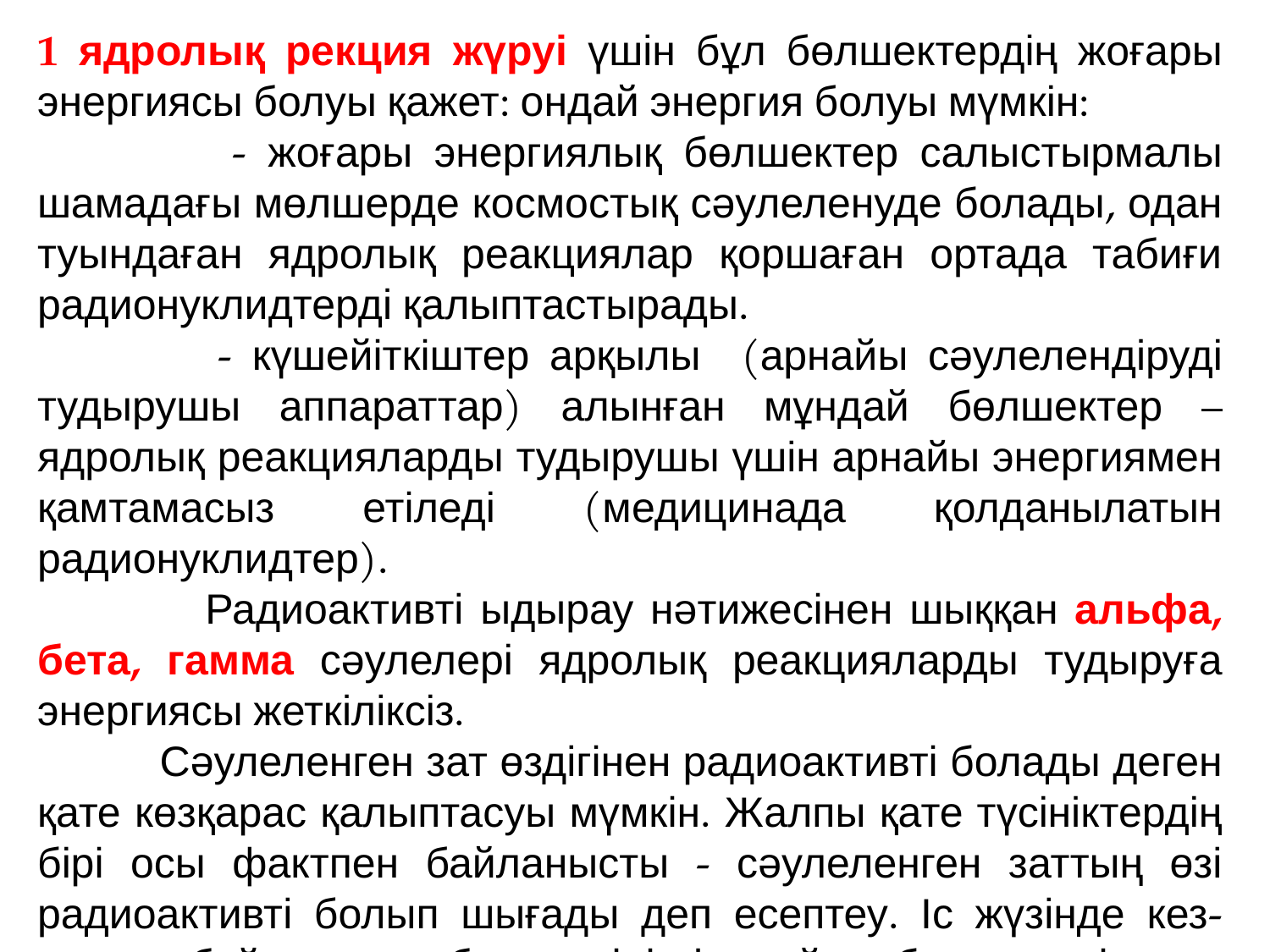

1 ядролық рекция жүруі үшін бұл бөлшектердің жоғары энергиясы болуы қажет: ондай энергия болуы мүмкін:
         - жоғары энергиялық бөлшектер салыстырмалы шамадағы мөлшерде космостық сәулеленуде болады, одан туындаған ядролық реакциялар қоршаған ортада табиғи радионуклидтерді қалыптастырады.
         - күшейіткіштер арқылы  (арнайы сәулелендіруді тудырушы аппараттар) алынған мұндай бөлшектер – ядролық реакцияларды тудырушы үшін арнайы энергиямен қамтамасыз етіледі (медицинада қолданылатын радионуклидтер).
          Радиоактивті ыдырау нәтижесінен шыққан альфа, бета, гамма сәулелері ядролық реакцияларды тудыруға энергиясы жеткіліксіз.
          Сәулеленген зат өздігінен радиоактивті болады деген қате көзқарас қалыптасуы мүмкін. Жалпы қате түсініктердің бірі осы фактпен байланысты - сәулеленген заттың өзі радиоактивті болып шығады деп есептеу. Іс жүзінде кез-келген байқалатын белсенділіктің пайда болуы үшін өте ерекше жағдайлар қажет.